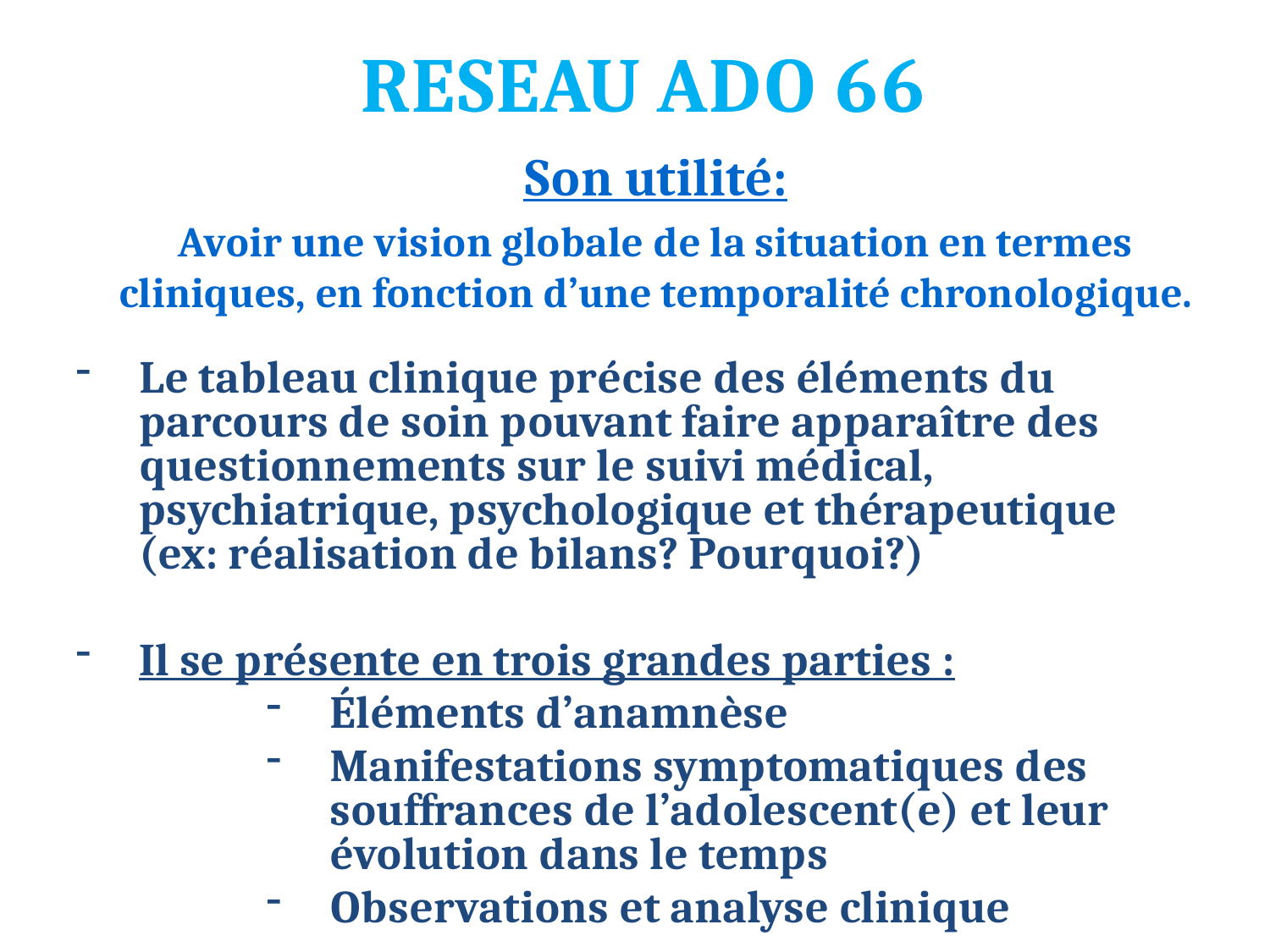

# RESEAU ADO 66
Son utilité:
Avoir une vision globale de la situation en termes cliniques, en fonction d’une temporalité chronologique.

Le tableau clinique précise des éléments du parcours de soin pouvant faire apparaître des questionnements sur le suivi médical, psychiatrique, psychologique et thérapeutique (ex: réalisation de bilans? Pourquoi?)

Il se présente en trois grandes parties :
Éléments d’anamnèse
Manifestations symptomatiques des souffrances de l’adolescent(e) et leur évolution dans le temps
Observations et analyse clinique